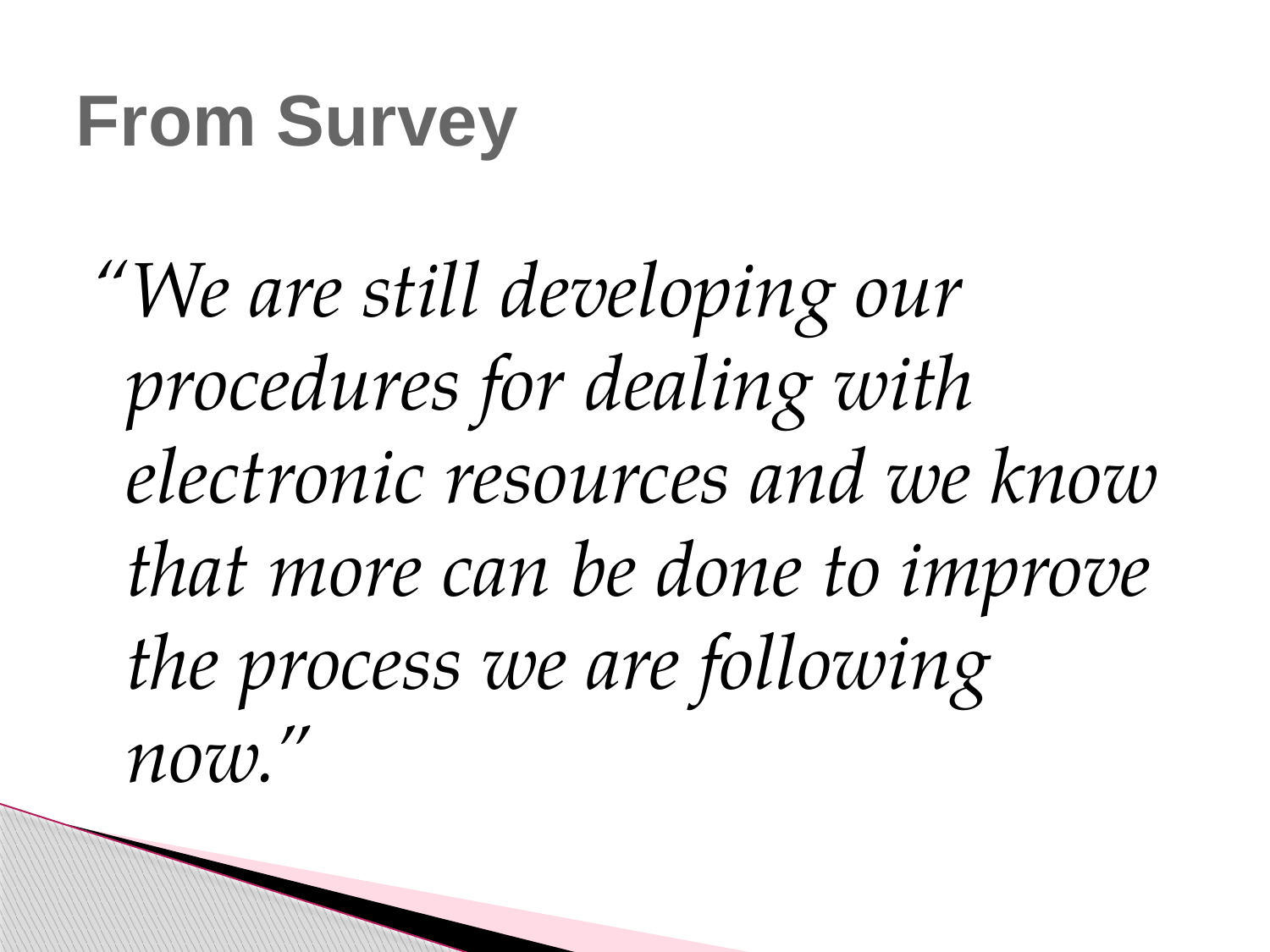

# From Survey
“We are still developing our procedures for dealing with electronic resources and we know that more can be done to improve the process we are following now.”